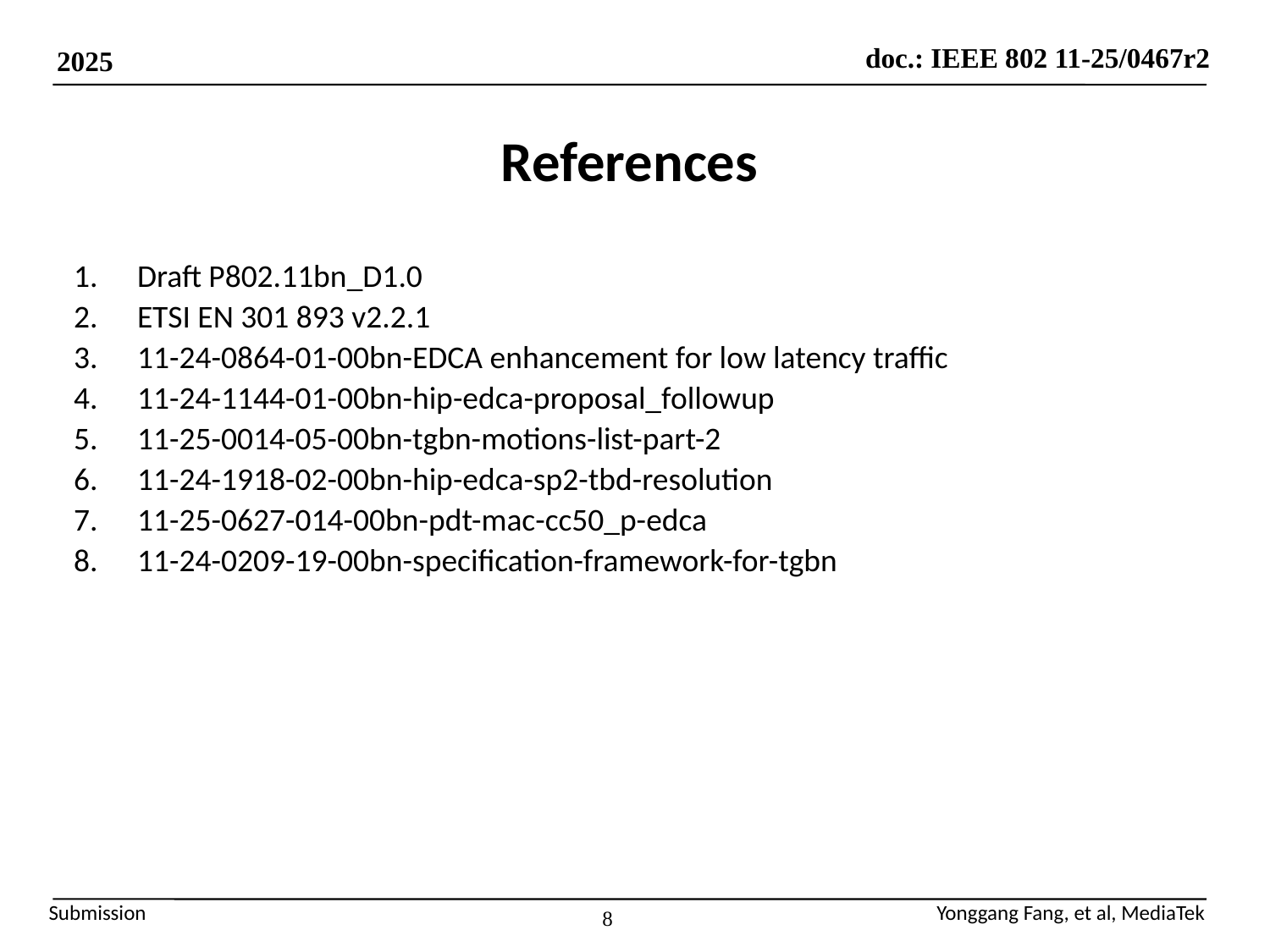

# References
Draft P802.11bn_D1.0
ETSI EN 301 893 v2.2.1
11-24-0864-01-00bn-EDCA enhancement for low latency traffic
11-24-1144-01-00bn-hip-edca-proposal_followup
11-25-0014-05-00bn-tgbn-motions-list-part-2
11-24-1918-02-00bn-hip-edca-sp2-tbd-resolution
11-25-0627-014-00bn-pdt-mac-cc50_p-edca
11-24-0209-19-00bn-specification-framework-for-tgbn

8